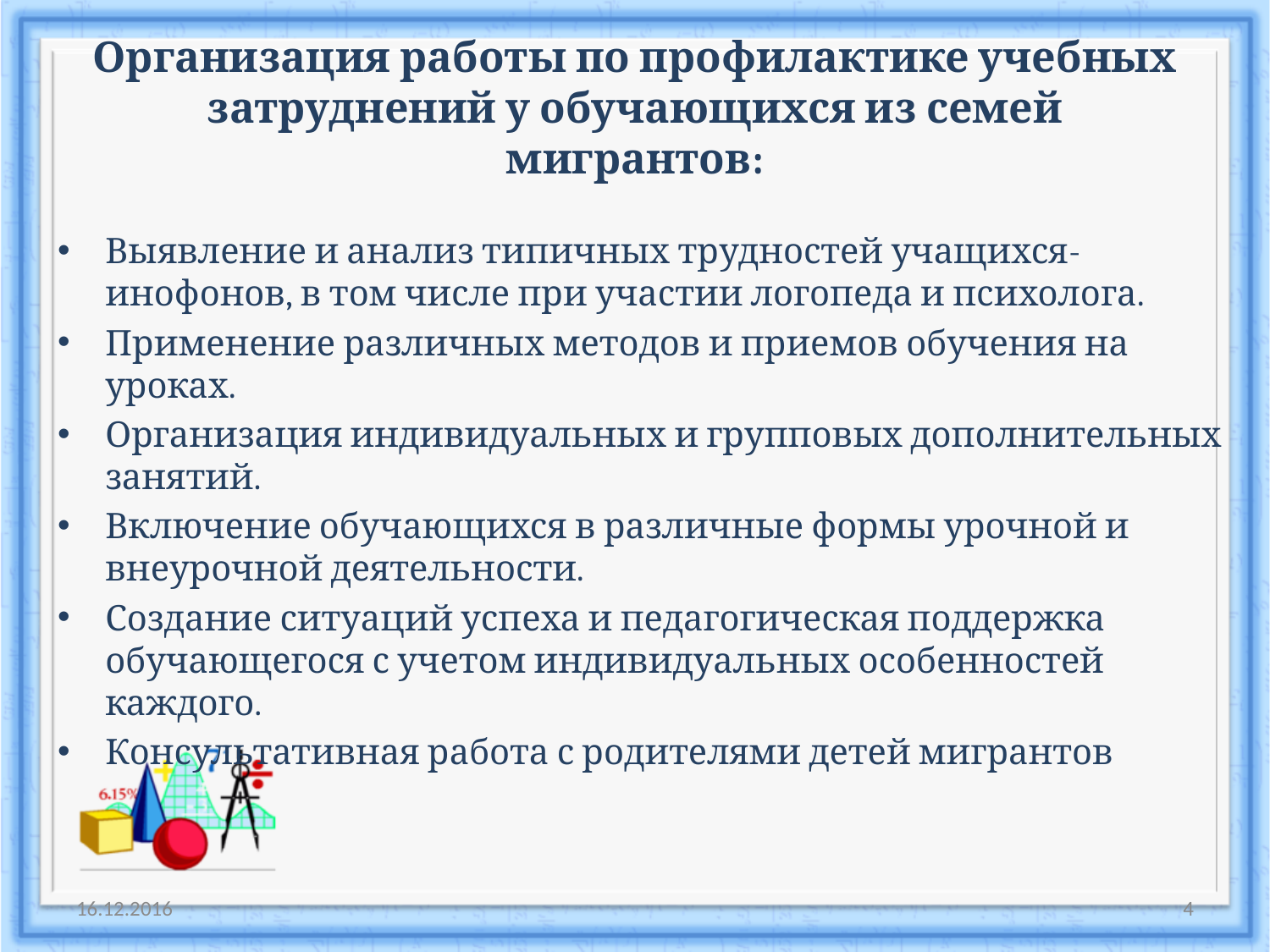

# Организация работы по профилактике учебных затруднений у обучающихся из семей мигрантов:
Выявление и анализ типичных трудностей учащихся-инофонов, в том числе при участии логопеда и психолога.
Применение различных методов и приемов обучения на уроках.
Организация индивидуальных и групповых дополнительных занятий.
Включение обучающихся в различные формы урочной и внеурочной деятельности.
Создание ситуаций успеха и педагогическая поддержка обучающегося с учетом индивидуальных особенностей каждого.
Консультативная работа с родителями детей мигрантов
16.12.2016
4